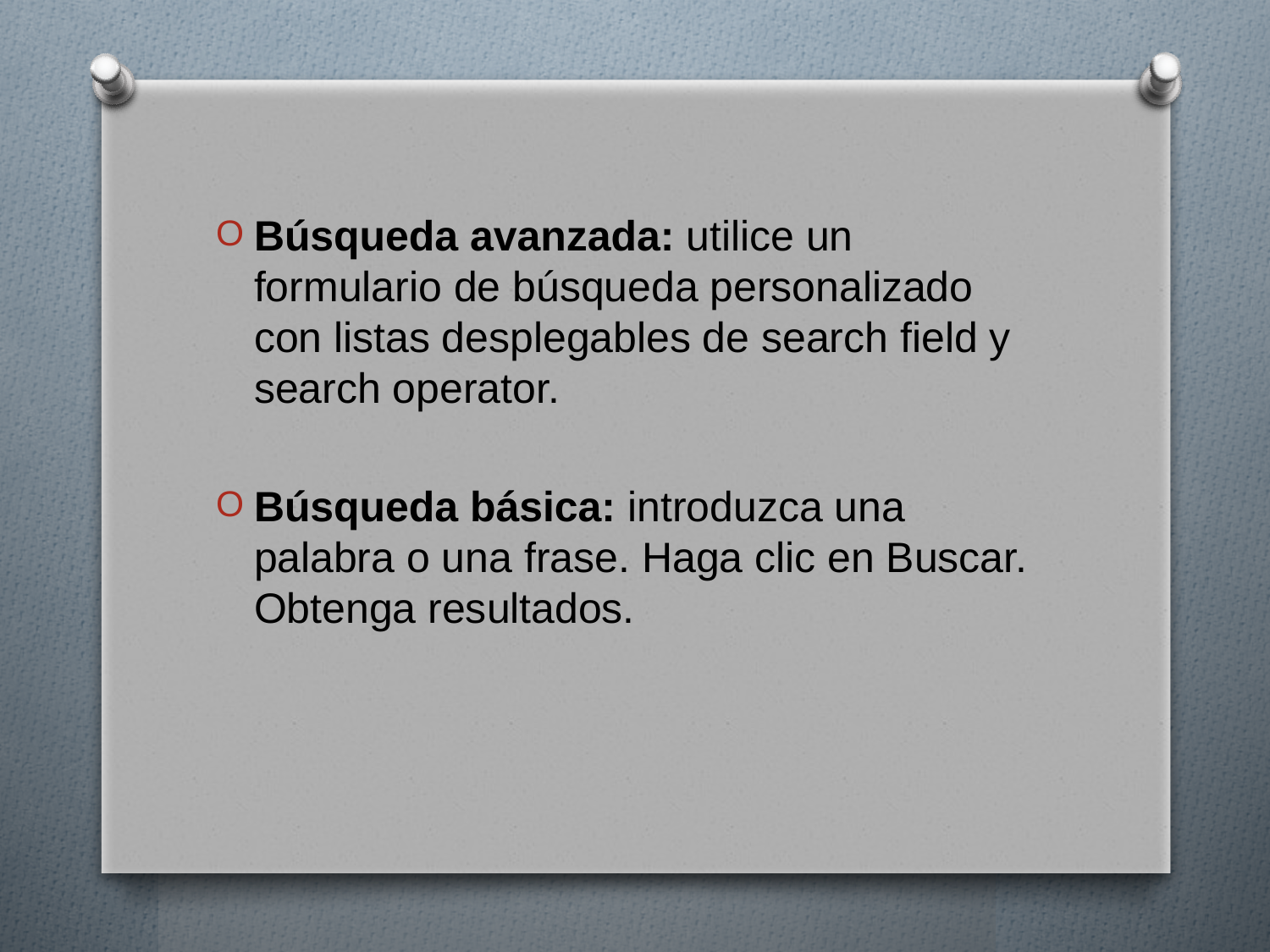

Búsqueda avanzada: utilice un formulario de búsqueda personalizado con listas desplegables de search field y search operator.

Búsqueda básica: introduzca una palabra o una frase. Haga clic en Buscar. Obtenga resultados.